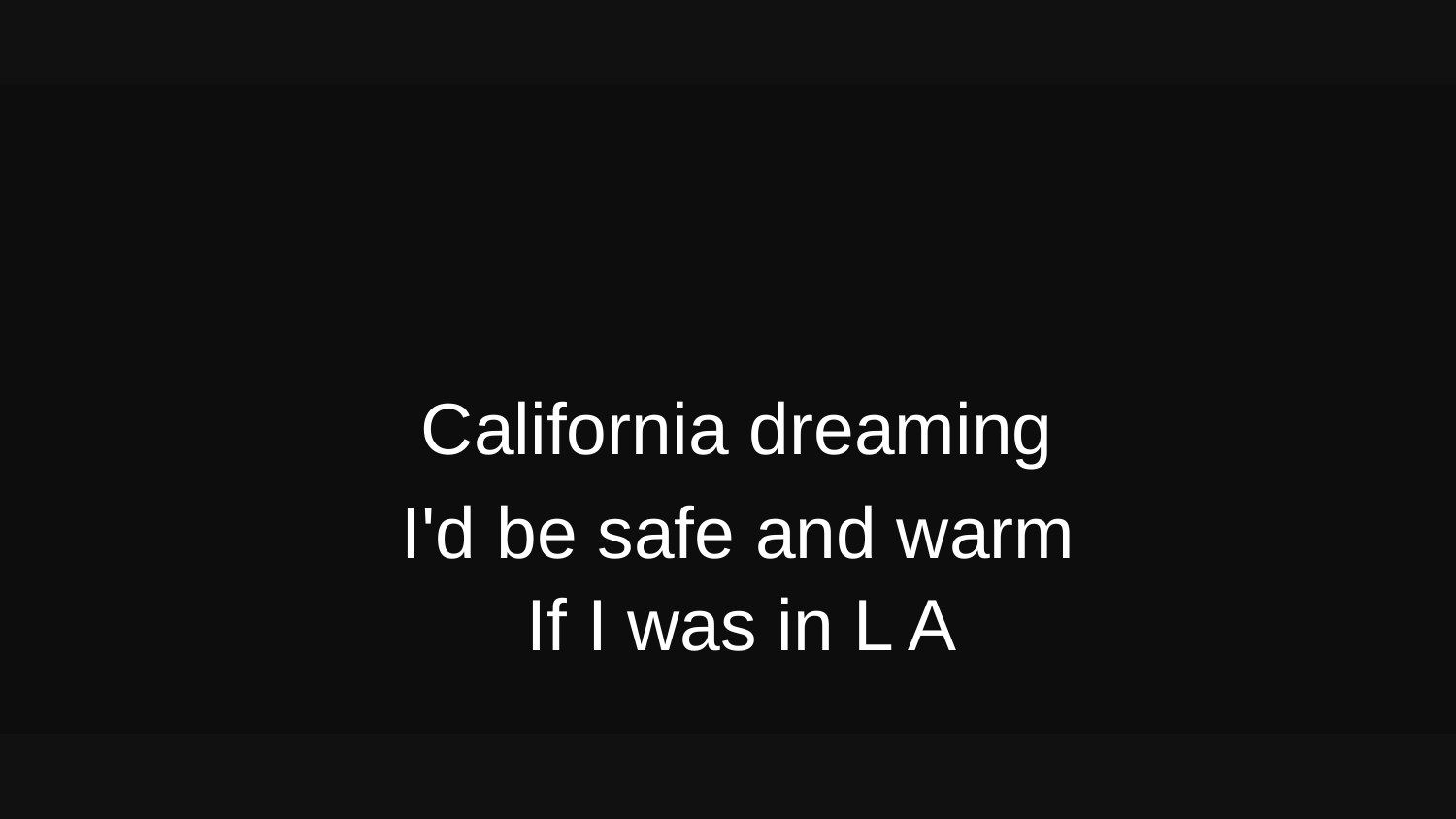

California dreaming
I'd be safe and warm
If I was in L A